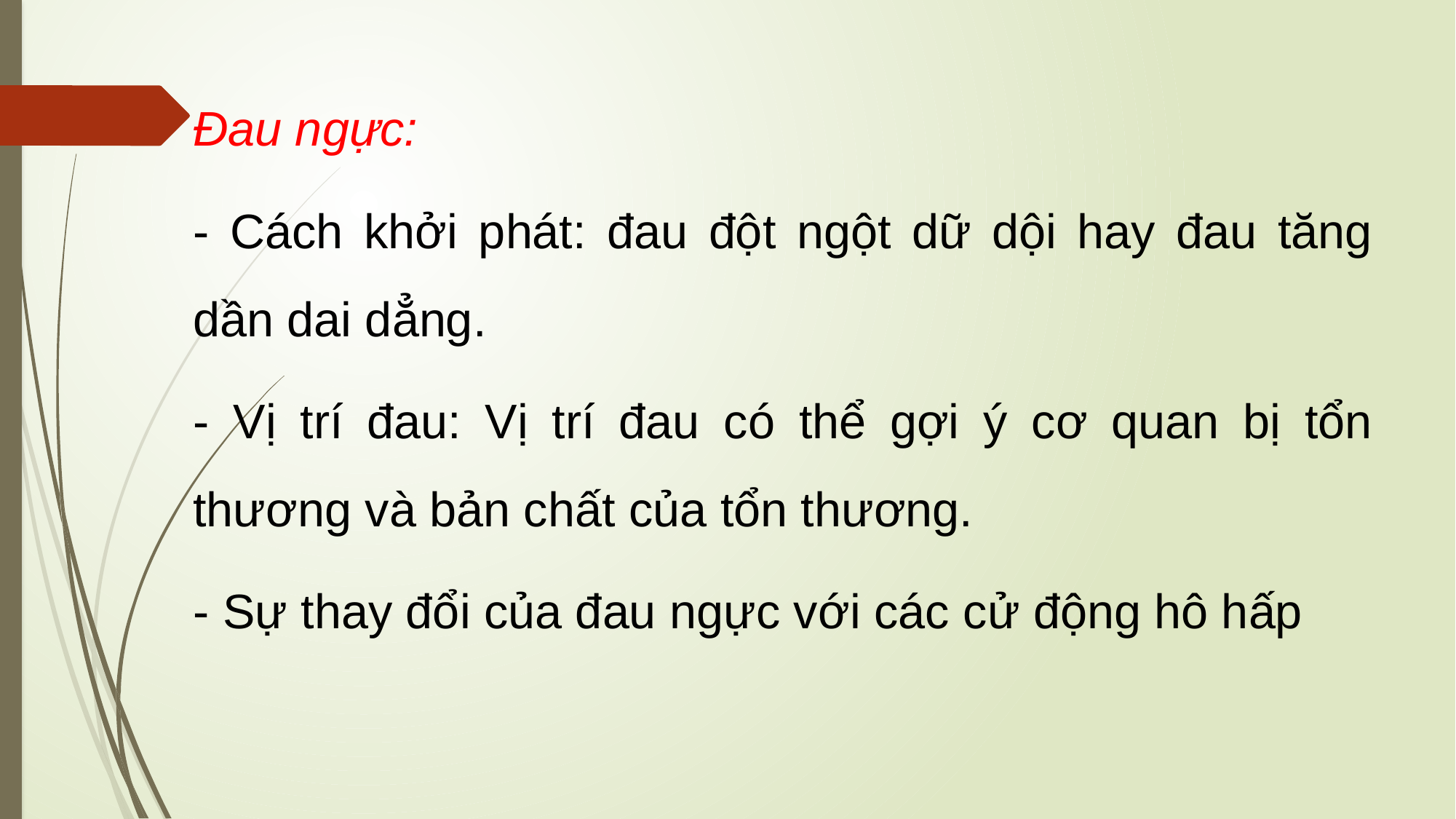

Đau ngực:
- Cách khởi phát: đau đột ngột dữ dội hay đau tăng dần dai dẳng.
- Vị trí đau: Vị trí đau có thể gợi ý cơ quan bị tổn thương và bản chất của tổn thương.
- Sự thay đổi của đau ngực với các cử động hô hấp